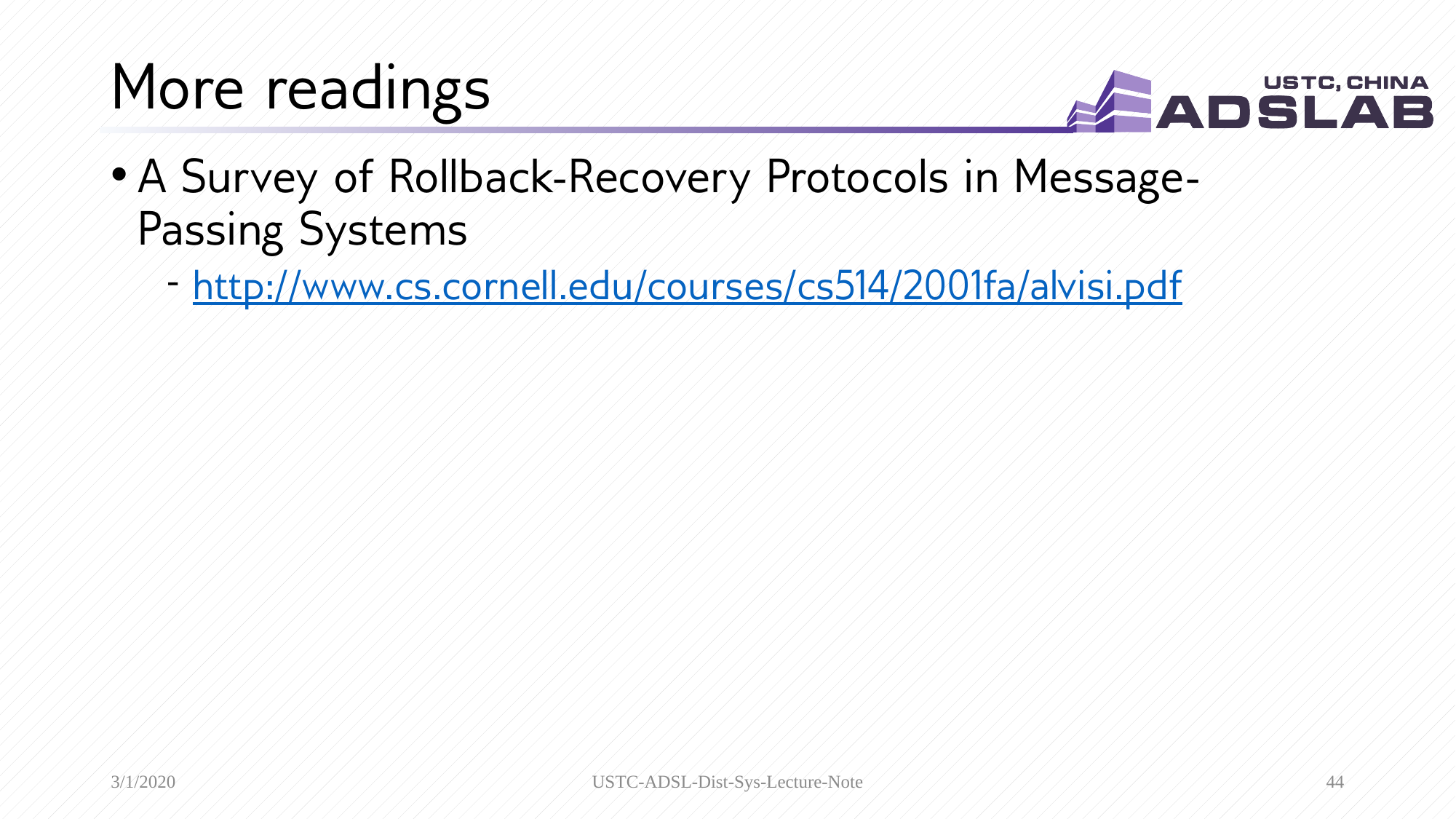

# More readings
A Survey of Rollback-Recovery Protocols in Message-Passing Systems
http://www.cs.cornell.edu/courses/cs514/2001fa/alvisi.pdf
3/1/2020
USTC-ADSL-Dist-Sys-Lecture-Note